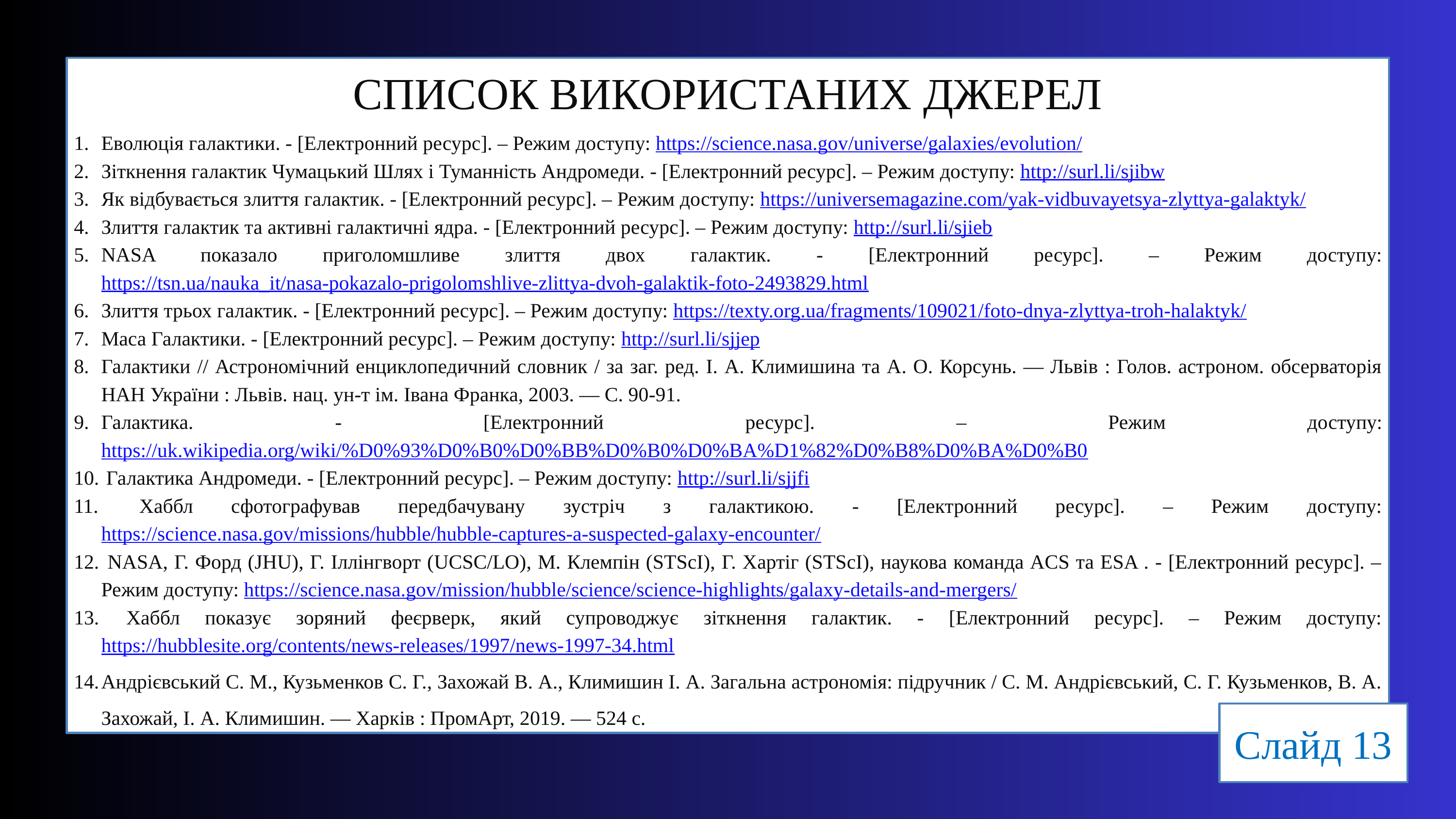

СПИСОК ВИКОРИСТАНИХ ДЖЕРЕЛ
Еволюція галактики. - [Електронний ресурс]. – Режим доступу: https://science.nasa.gov/universe/galaxies/evolution/
Зіткнення галактик Чумацький Шлях і Туманність Андромеди. - [Електронний ресурс]. – Режим доступу: http://surl.li/sjibw
Як відбувається злиття галактик. - [Електронний ресурс]. – Режим доступу: https://universemagazine.com/yak-vidbuvayetsya-zlyttya-galaktyk/
Злиття галактик та активні галактичні ядра. - [Електронний ресурс]. – Режим доступу: http://surl.li/sjieb
NASA показало приголомшливе злиття двох галактик. - [Електронний ресурс]. – Режим доступу: https://tsn.ua/nauka_it/nasa-pokazalo-prigolomshlive-zlittya-dvoh-galaktik-foto-2493829.html
Злиття трьох галактик. - [Електронний ресурс]. – Режим доступу: https://texty.org.ua/fragments/109021/foto-dnya-zlyttya-troh-halaktyk/
Маса Галактики. - [Електронний ресурс]. – Режим доступу: http://surl.li/sjjep
Галактики // Астрономічний енциклопедичний словник / за заг. ред. І. А. Климишина та А. О. Корсунь. — Львів : Голов. астроном. обсерваторія НАН України : Львів. нац. ун-т ім. Івана Франка, 2003. — С. 90-91.
Галактика. - [Електронний ресурс]. – Режим доступу: https://uk.wikipedia.org/wiki/%D0%93%D0%B0%D0%BB%D0%B0%D0%BA%D1%82%D0%B8%D0%BA%D0%B0
 Галактика Андромеди. - [Електронний ресурс]. – Режим доступу: http://surl.li/sjjfi
 Хаббл сфотографував передбачувану зустріч з галактикою. - [Електронний ресурс]. – Режим доступу: https://science.nasa.gov/missions/hubble/hubble-captures-a-suspected-galaxy-encounter/
 NASA, Г. Форд (JHU), Г. Іллінгворт (UCSC/LO), М. Клемпін (STScI), Г. Хартіг (STScI), наукова команда ACS та ESA . - [Електронний ресурс]. – Режим доступу: https://science.nasa.gov/mission/hubble/science/science-highlights/galaxy-details-and-mergers/
 Хаббл показує зоряний феєрверк, який супроводжує зіткнення галактик. - [Електронний ресурс]. – Режим доступу: https://hubblesite.org/contents/news-releases/1997/news-1997-34.html
Андрієвський С. М., Кузьменков С. Г., Захожай В. А., Климишин I. А. Загальна астрономія: підручник / С. М. Андрієвський, С. Г. Кузьменков, В. А. Захожай, I. А. Климишин. — Харків : ПромАрт, 2019. — 524 с.
Слайд 13